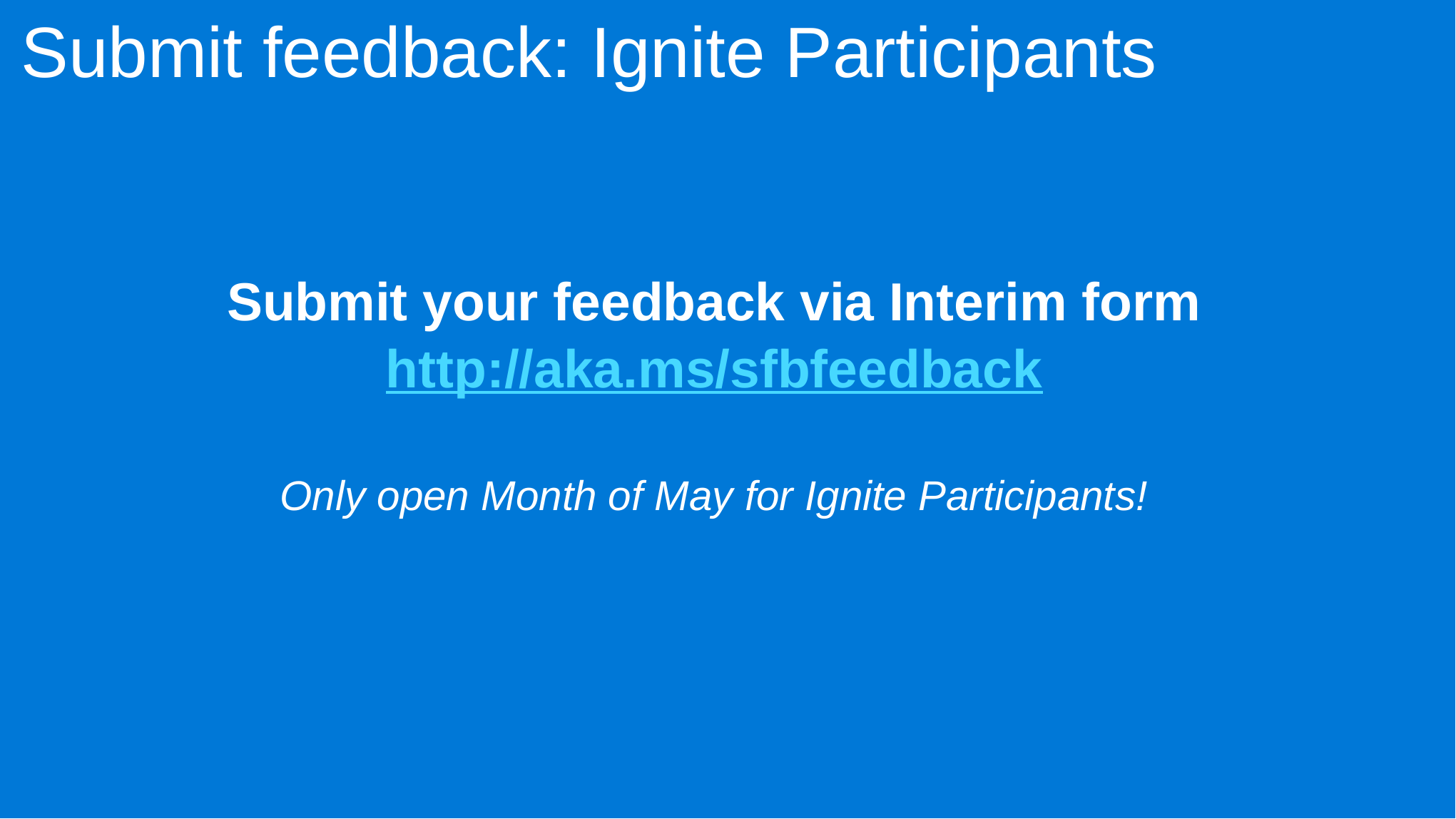

Submit feedback: Ignite Participants
Submit your feedback via Interim form
http://aka.ms/sfbfeedback

Only open Month of May for Ignite Participants!